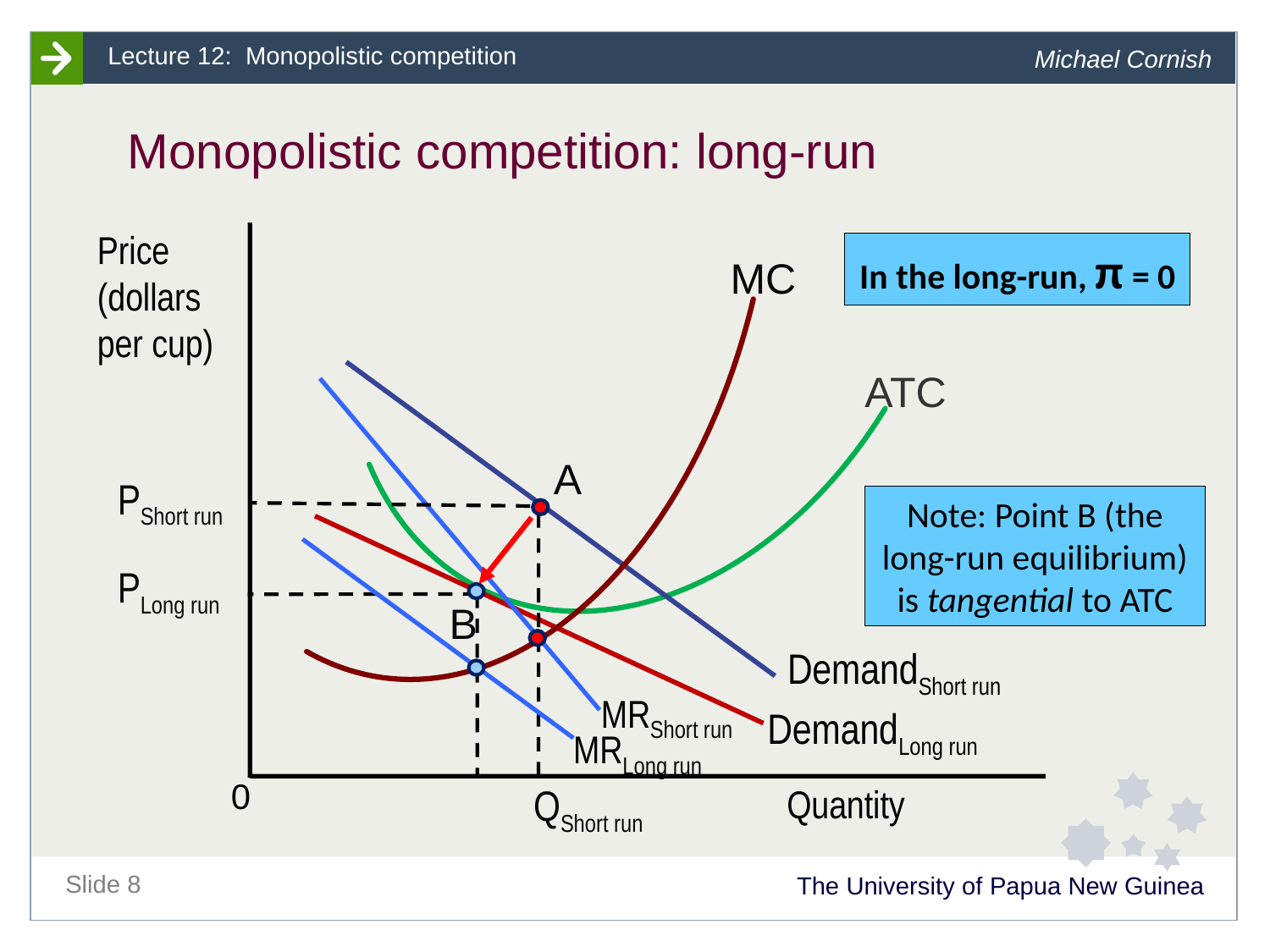

# Monopolistic competition: long-run

Price (dollars per cup)

MC
ATC

A
PShort run

PLong run

B

DemandShort run

MRShort run
DemandLong run
MRLong run
0
QShort run
Quantity

In the long-run, π = 0
Note: Point B (the long-run equilibrium) is tangential to ATC